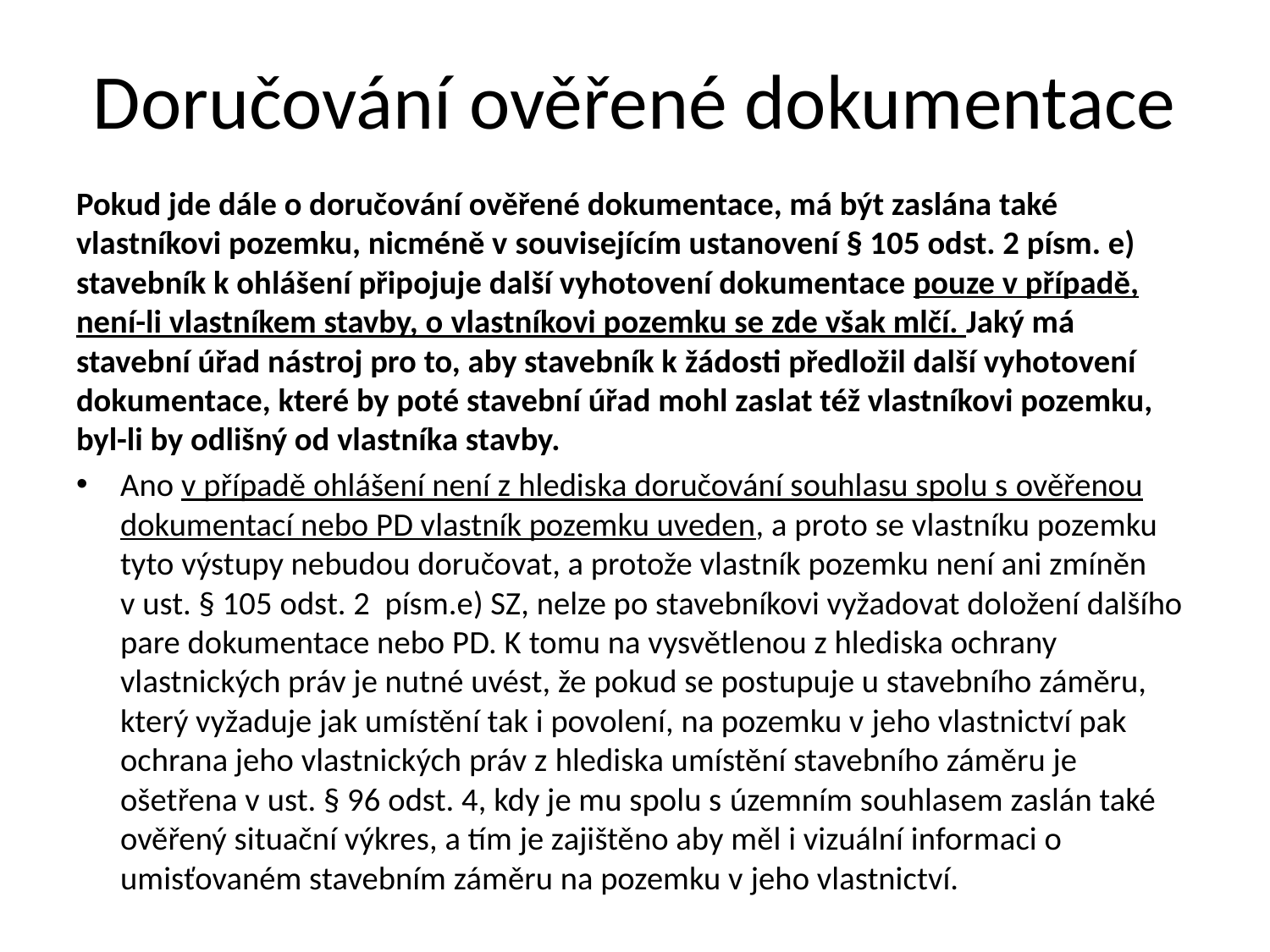

# Doručování ověřené dokumentace
Pokud jde dále o doručování ověřené dokumentace, má být zaslána také vlastníkovi pozemku, nicméně v souvisejícím ustanovení § 105 odst. 2 písm. e) stavebník k ohlášení připojuje další vyhotovení dokumentace pouze v případě, není-li vlastníkem stavby, o vlastníkovi pozemku se zde však mlčí. Jaký má stavební úřad nástroj pro to, aby stavebník k žádosti předložil další vyhotovení dokumentace, které by poté stavební úřad mohl zaslat též vlastníkovi pozemku, byl-li by odlišný od vlastníka stavby.
Ano v případě ohlášení není z hlediska doručování souhlasu spolu s ověřenou dokumentací nebo PD vlastník pozemku uveden, a proto se vlastníku pozemku tyto výstupy nebudou doručovat, a protože vlastník pozemku není ani zmíněn v ust. § 105 odst. 2  písm.e) SZ, nelze po stavebníkovi vyžadovat doložení dalšího pare dokumentace nebo PD. K tomu na vysvětlenou z hlediska ochrany vlastnických práv je nutné uvést, že pokud se postupuje u stavebního záměru, který vyžaduje jak umístění tak i povolení, na pozemku v jeho vlastnictví pak ochrana jeho vlastnických práv z hlediska umístění stavebního záměru je ošetřena v ust. § 96 odst. 4, kdy je mu spolu s územním souhlasem zaslán také ověřený situační výkres, a tím je zajištěno aby měl i vizuální informaci o umisťovaném stavebním záměru na pozemku v jeho vlastnictví.